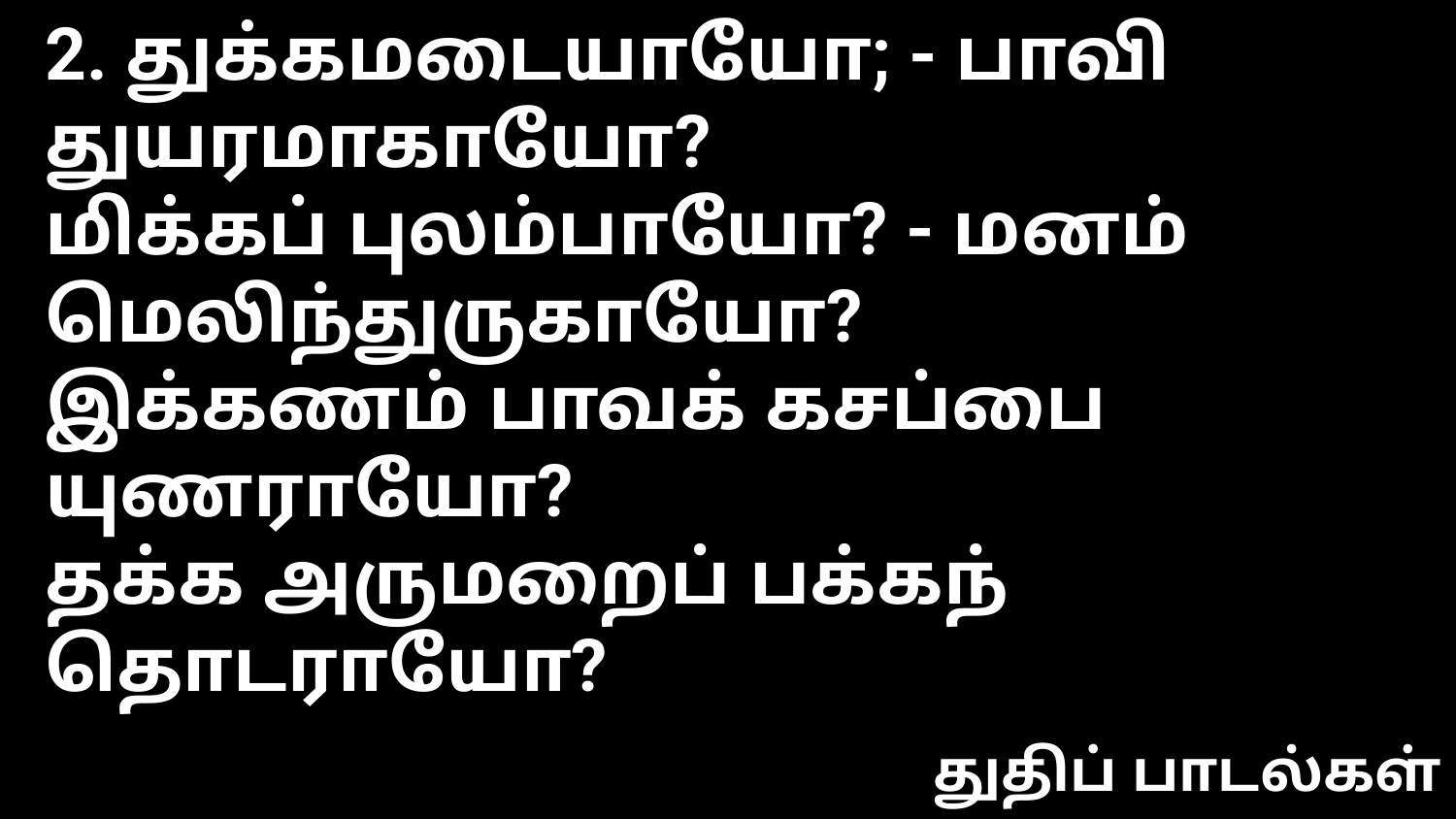

2. துக்கமடையாயோ; - பாவி
துயரமாகாயோ?
மிக்கப் புலம்பாயோ? - மனம்
மெலிந்துருகாயோ?
இக்கணம் பாவக் கசப்பை யுணராயோ?
தக்க அருமறைப் பக்கந் தொடராயோ?

துதிப் பாடல்கள்